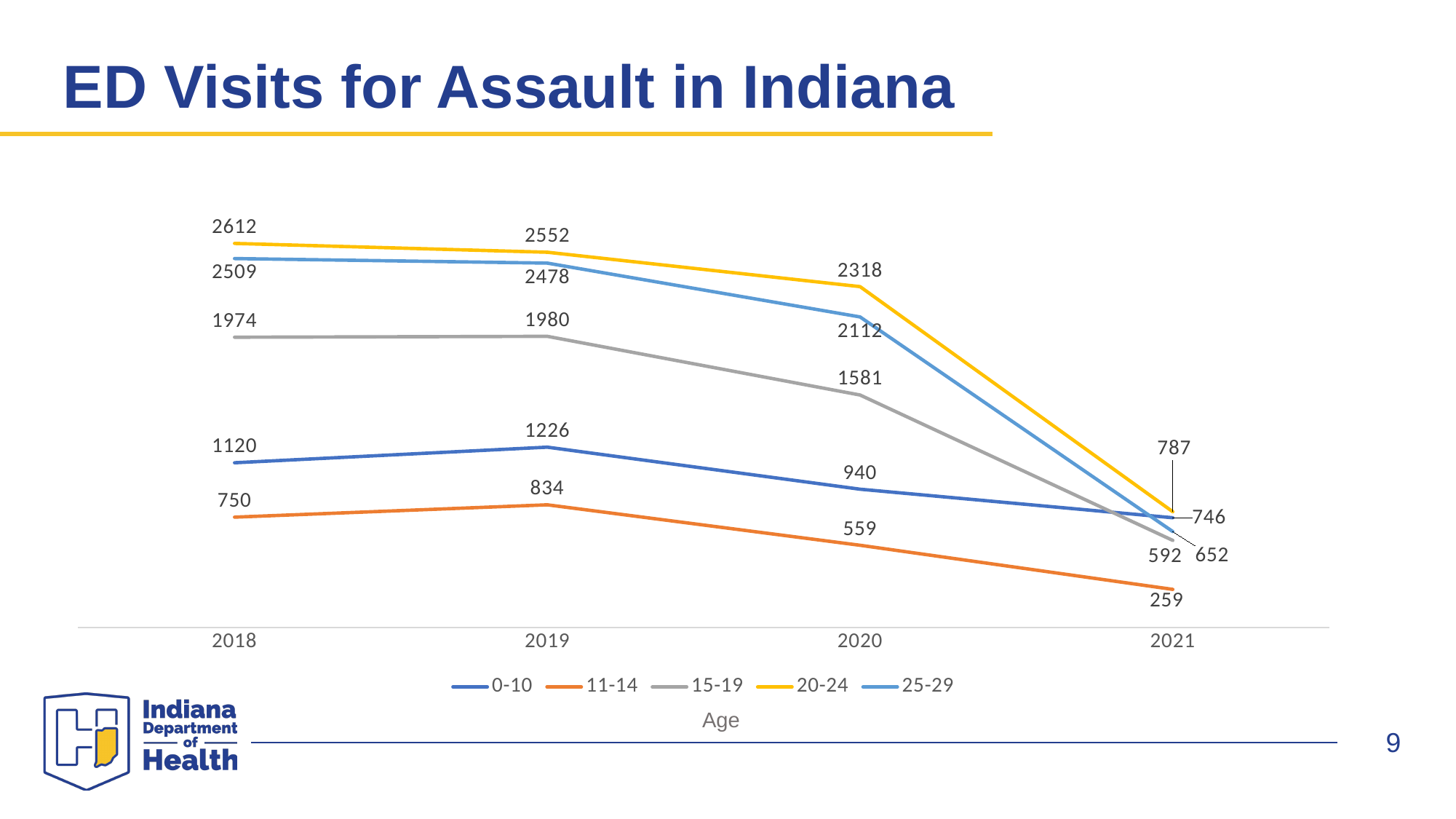

# ED Visits for Assault in Indiana

### Chart

| Category | 0-10 | 11-14 | 15-19 | 20-24 | 25-29 |
|---|---|---|---|---|---|
| 2018 | 1120.0 | 750.0 | 1974.0 | 2612.0 | 2509.0 |
| 2019 | 1226.0 | 834.0 | 1980.0 | 2552.0 | 2478.0 |
| 2020 | 940.0 | 559.0 | 1581.0 | 2318.0 | 2112.0 |
| 2021 | 746.0 | 259.0 | 592.0 | 787.0 | 652.0 |
Age
9